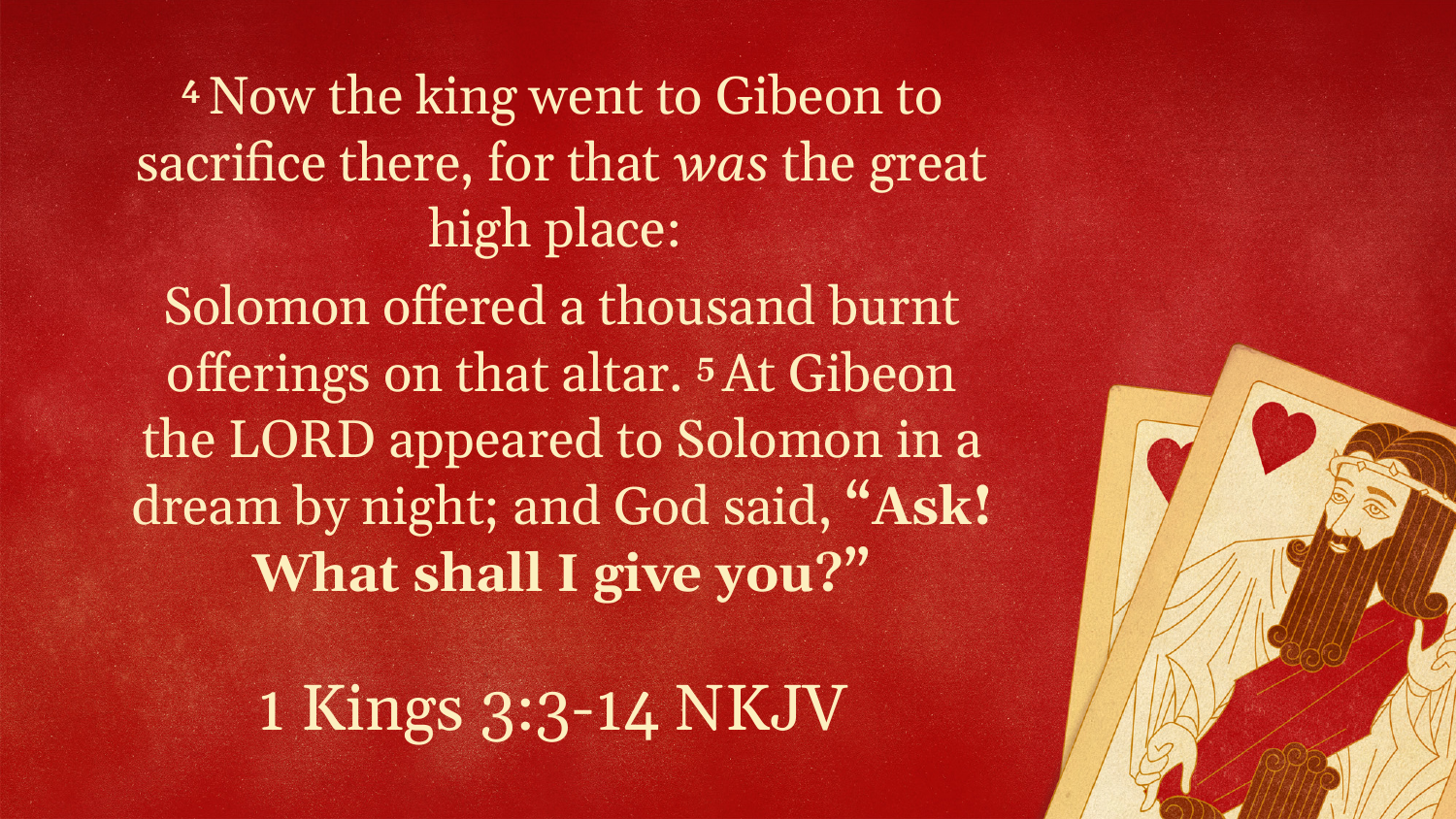

4 Now the king went to Gibeon to sacrifice there, for that was the great high place:
Solomon offered a thousand burnt offerings on that altar. 5 At Gibeon the Lord appeared to Solomon in a dream by night; and God said, “Ask! What shall I give you?”
1 Kings 3:3-14 NKJV